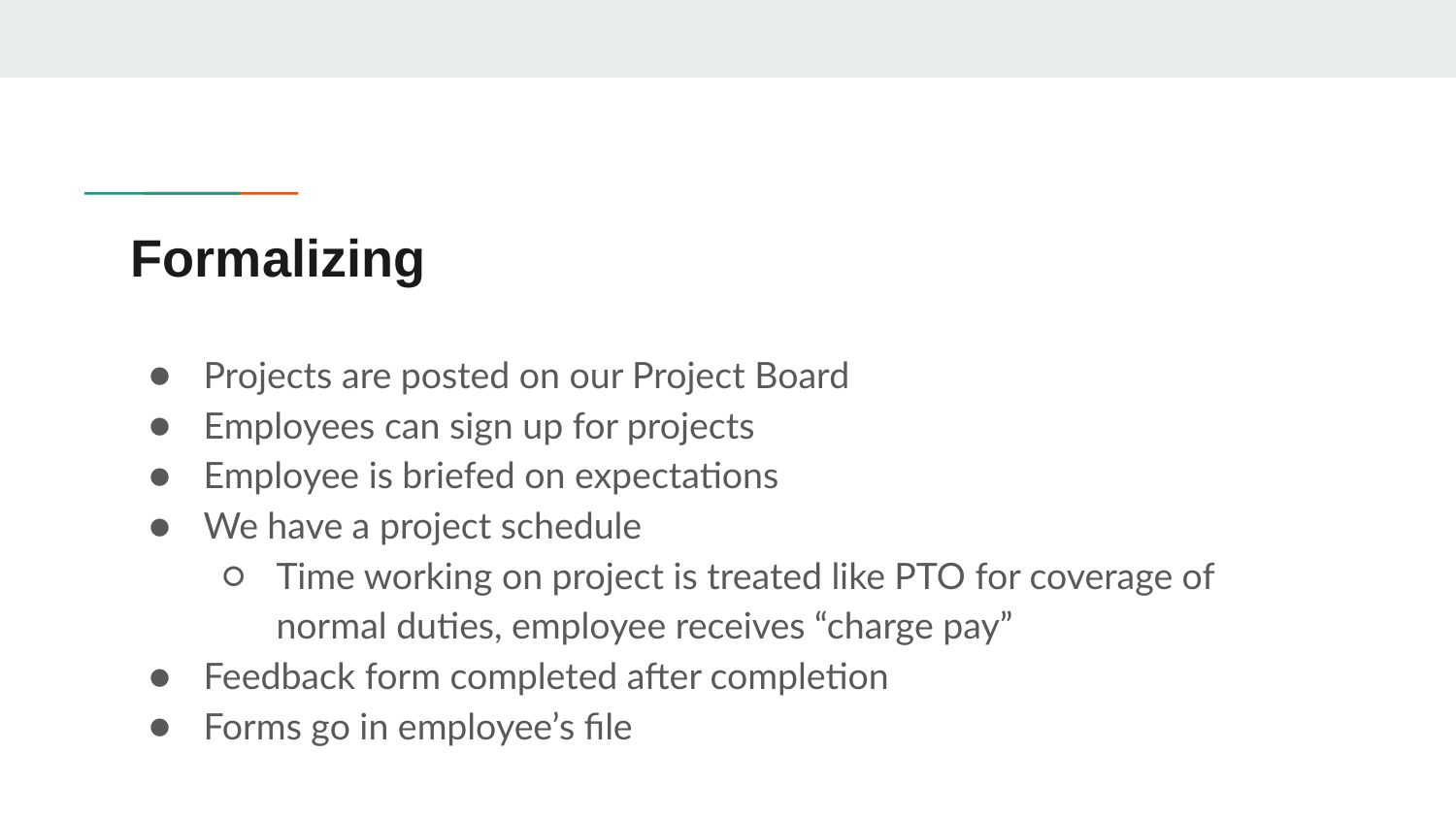

# Formalizing
Projects are posted on our Project Board
Employees can sign up for projects
Employee is briefed on expectations
We have a project schedule
Time working on project is treated like PTO for coverage of normal duties, employee receives “charge pay”
Feedback form completed after completion
Forms go in employee’s file